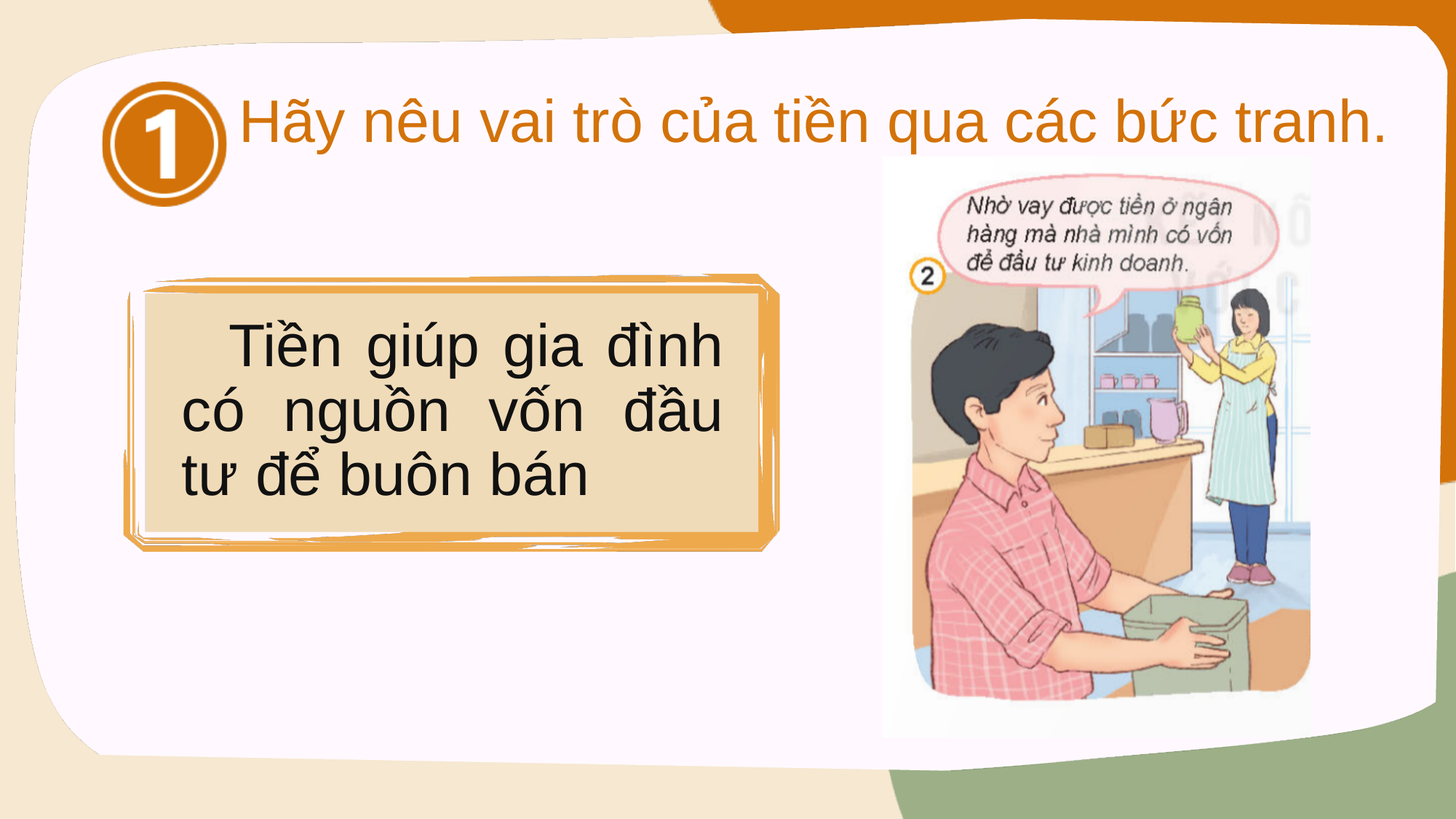

Hãy nêu vai trò của tiền qua các bức tranh.

  Tiền giúp gia đình có nguồn vốn đầu tư để buôn bán